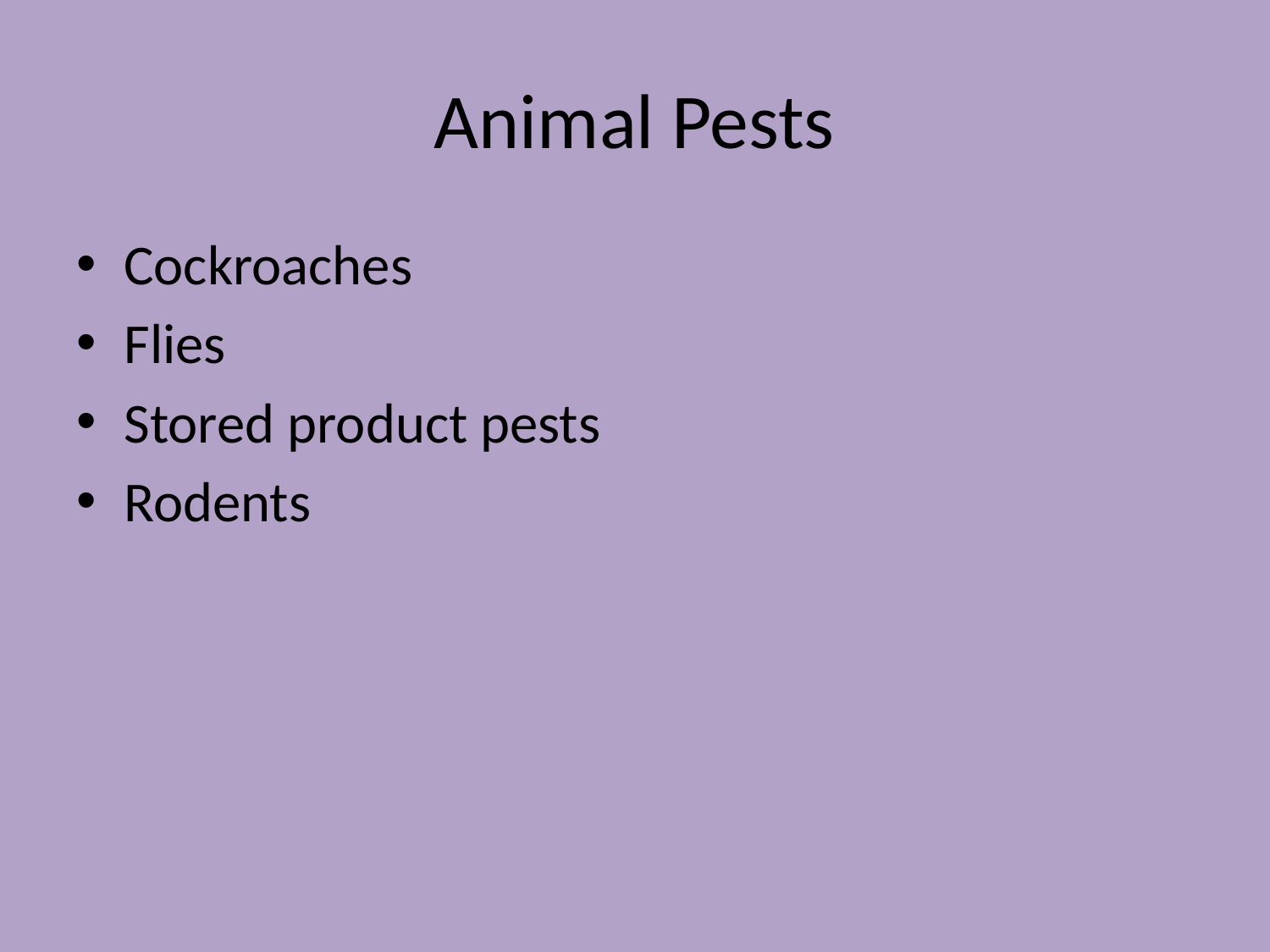

# Animal Pests
Cockroaches
Flies
Stored product pests
Rodents